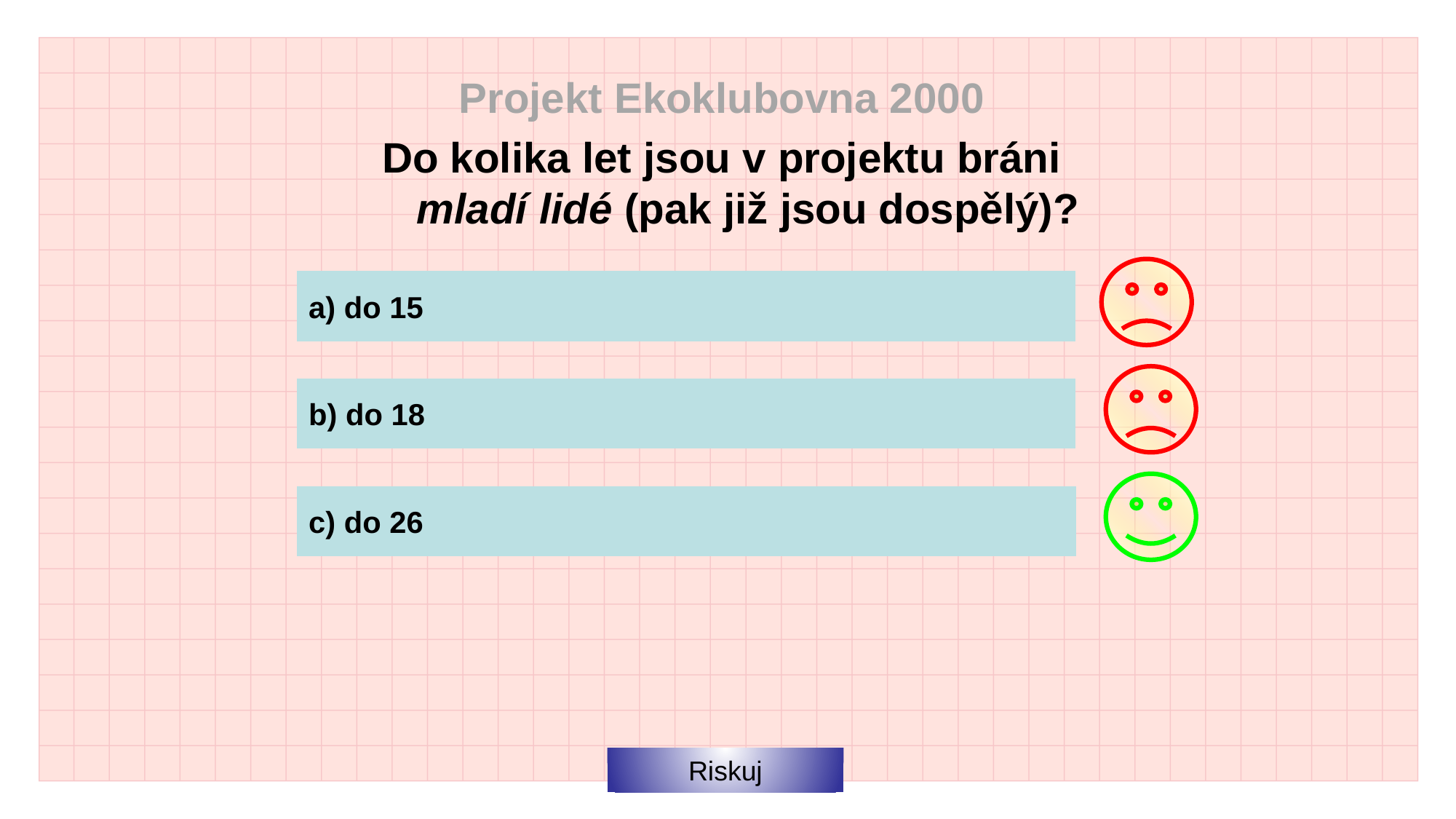

Projekt Ekoklubovna 2000
Do kolika let jsou v projektu bráni
mladí lidé (pak již jsou dospělý)?

a) do 15

b) do 18

c) do 26
Riskuj